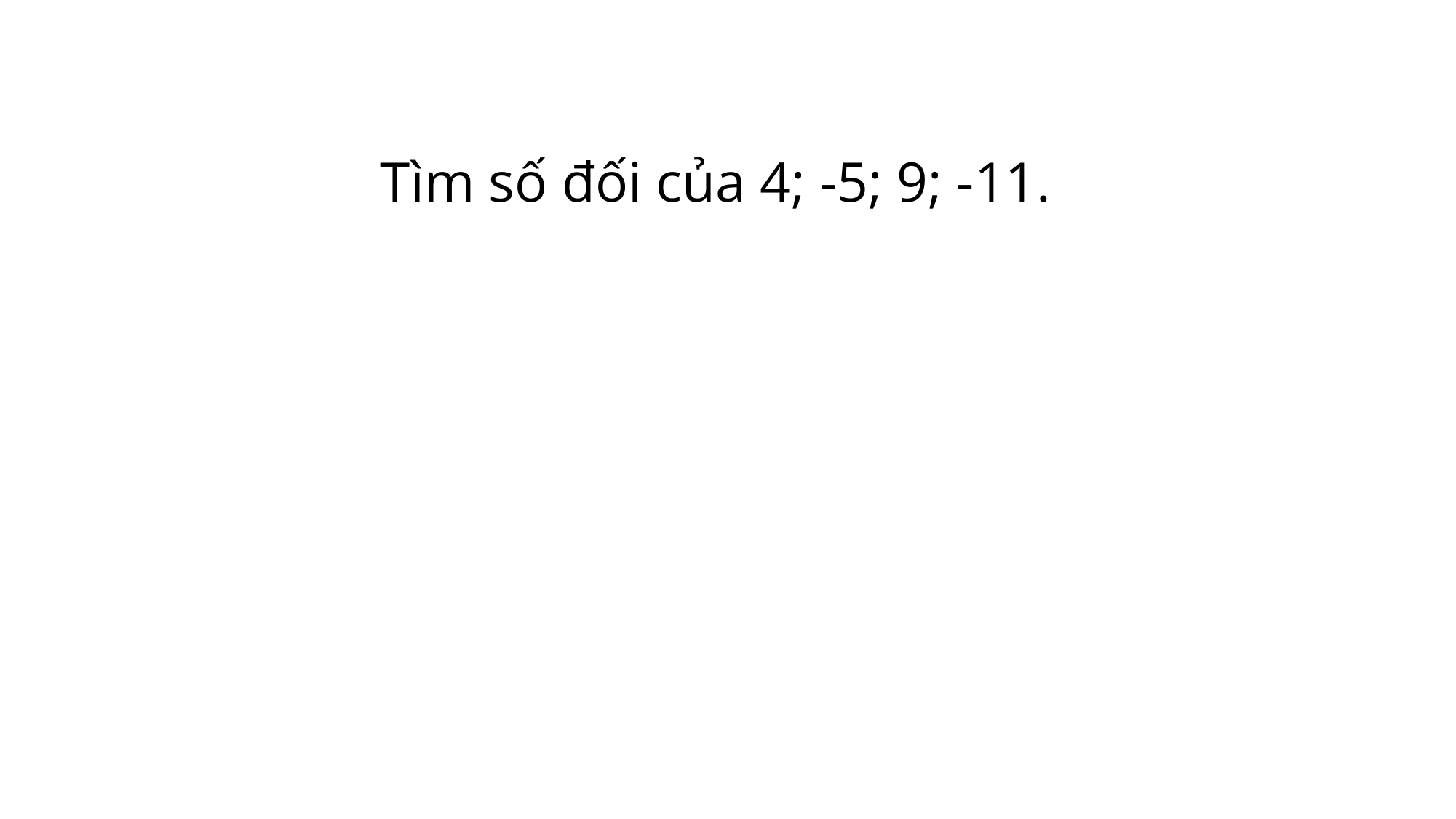

#
Tìm số đối của 4; -5; 9; -11.